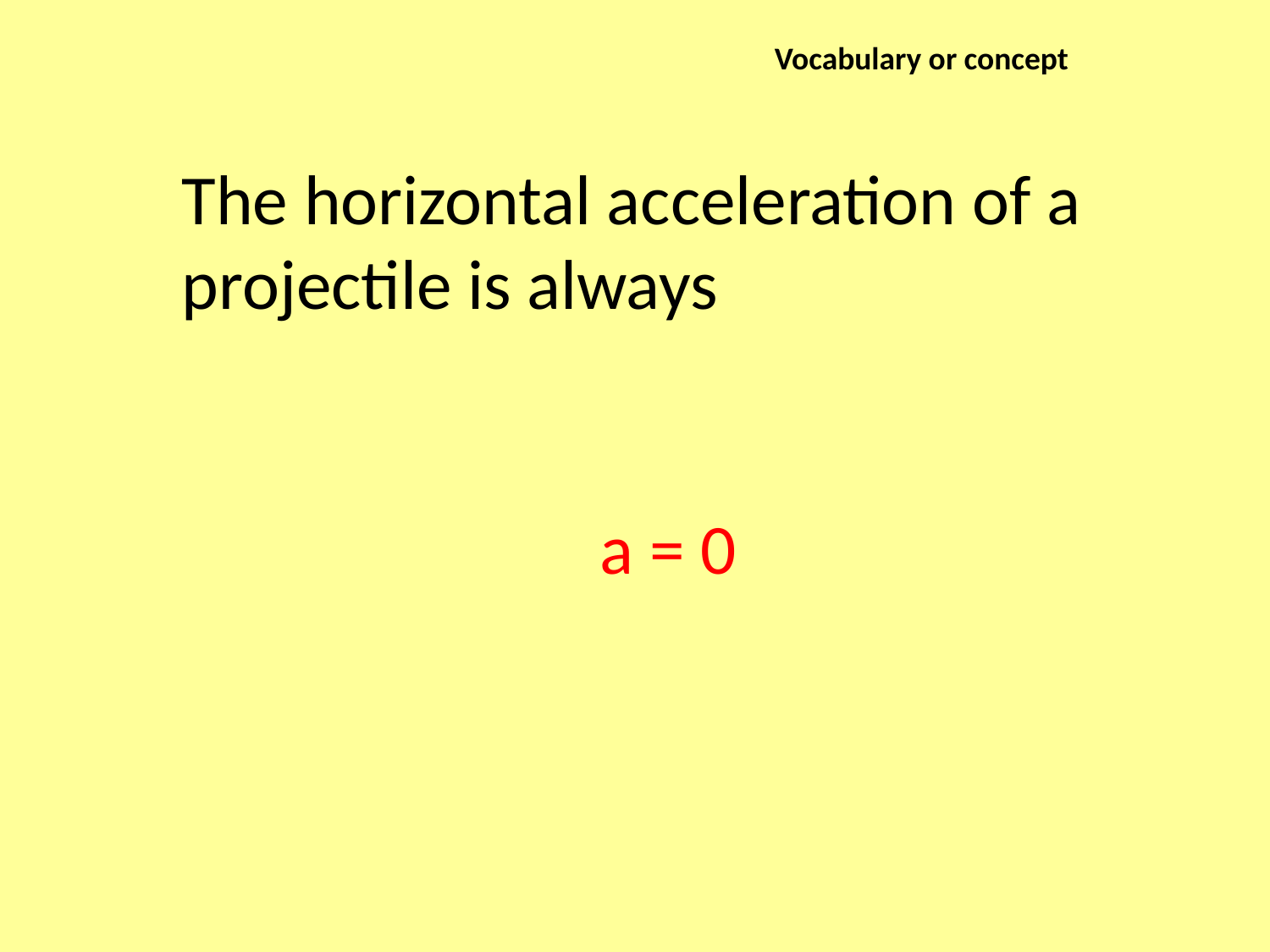

Vocabulary or concept
The horizontal acceleration of a projectile is always
a = 0